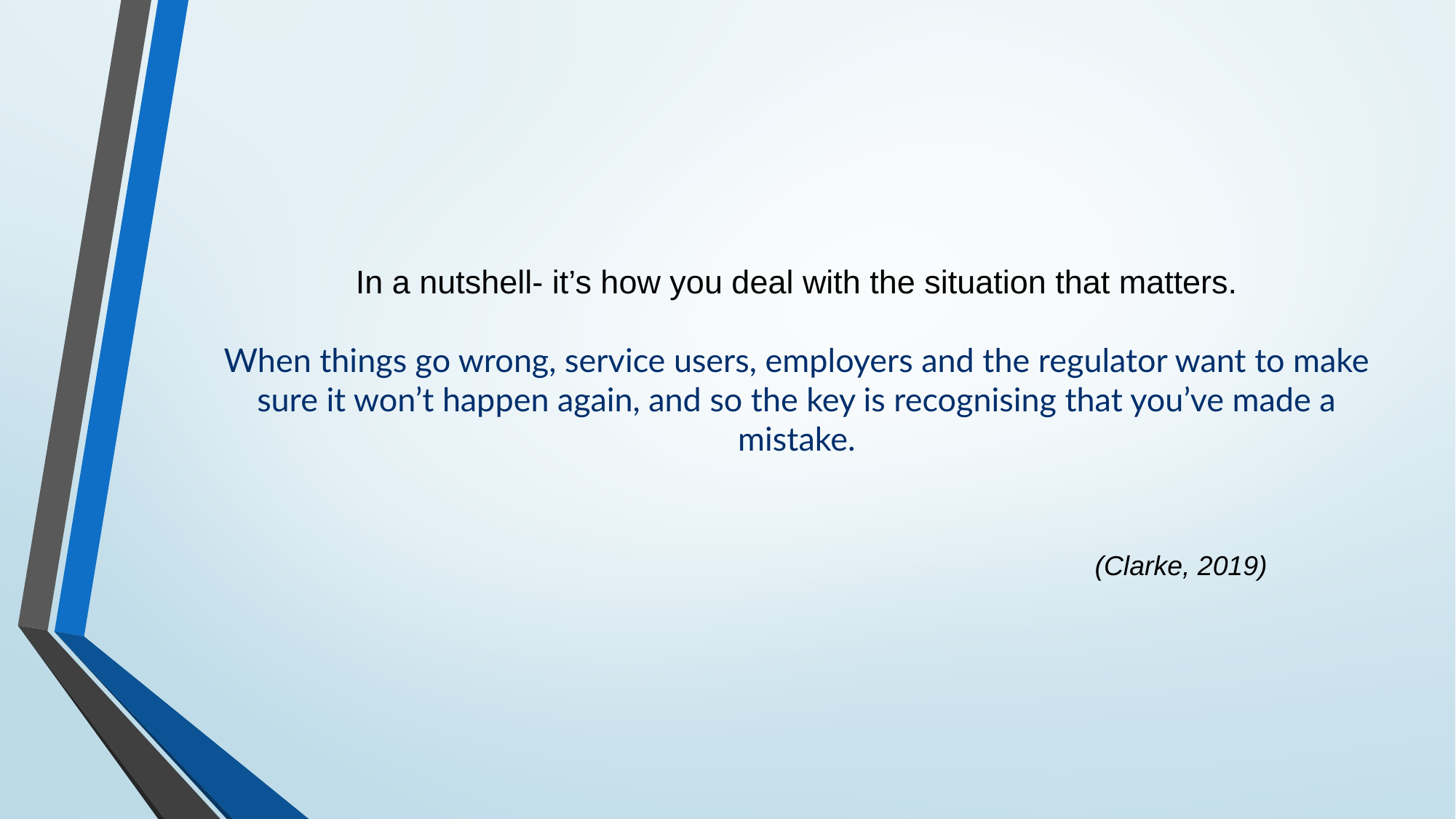

# In a nutshell- it’s how you deal with the situation that matters. When things go wrong, service users, employers and the regulator want to make sure it won’t happen again, and so the key is recognising that you’ve made a mistake.
(Clarke, 2019)